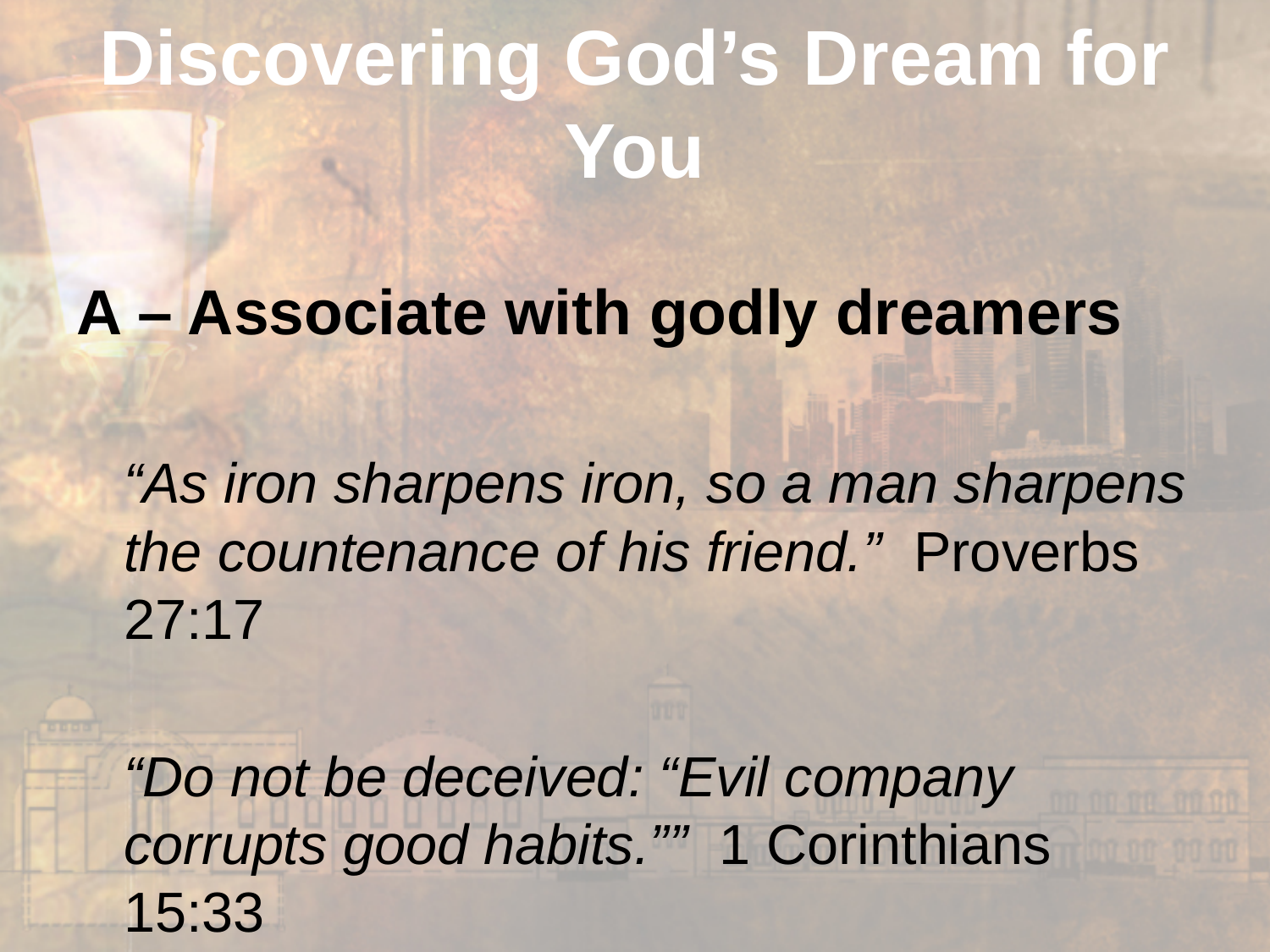

# Discovering God’s Dream for You
A – Associate with godly dreamers

	“As iron sharpens iron, so a man sharpens the countenance of his friend.”  Proverbs 27:17

	“Do not be deceived: “Evil company corrupts good habits.””  1 Corinthians 15:33